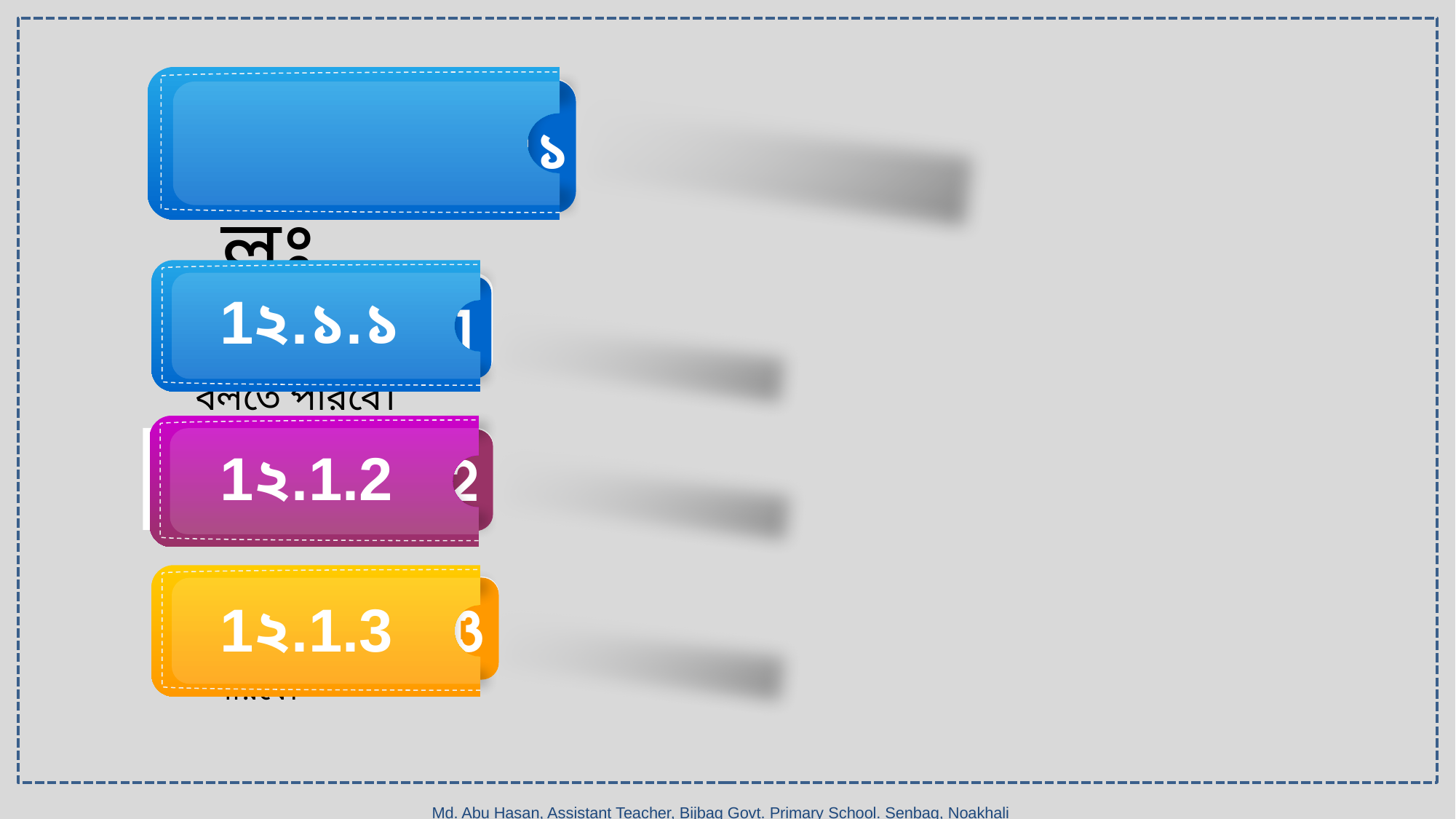

শিখনফলঃ
১

1২.১.১

গ্রিন হাউজ গ্যাস কী তা বলতে পারবে।
1

1২.1.2

2
বায়ুমণ্ডল কীভাবে গ্রিন হাউজের মত কাজ করে  ব্যাখ্যা করতে পারবে;

1২.1.3

গ্রিন হাউজ প্রভাব  বর্ণনা করতে পারবে।
3